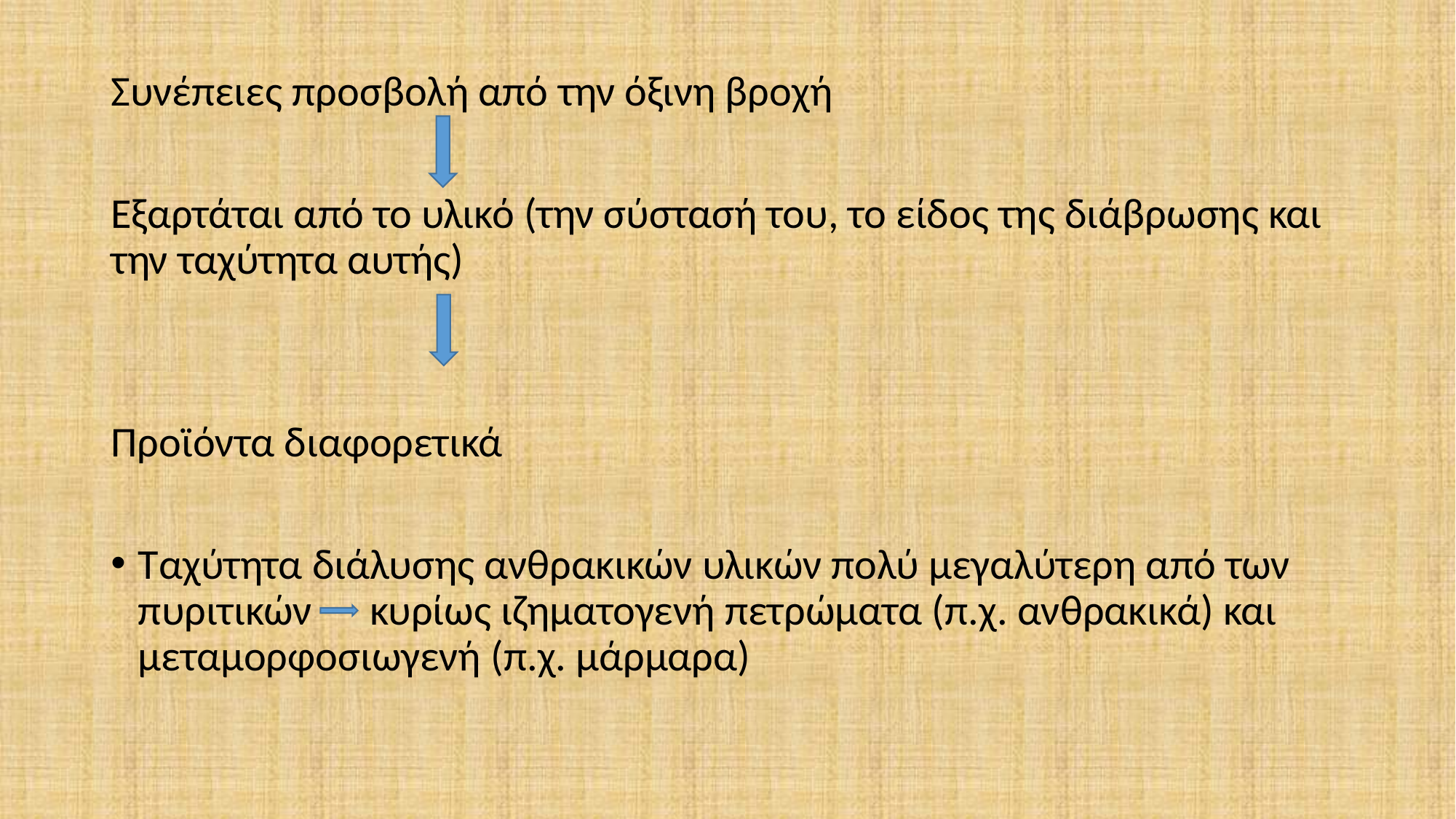

Συνέπειες προσβολή από την όξινη βροχή

Εξαρτάται από το υλικό (την σύστασή του, το είδος της διάβρωσης και την ταχύτητα αυτής)

Προϊόντα διαφορετικά

Ταχύτητα διάλυσης ανθρακικών υλικών πολύ μεγαλύτερη από των πυριτικών      κυρίως ιζηματογενή πετρώματα (π.χ. ανθρακικά) και μεταμορφοσιωγενή (π.χ. μάρμαρα)